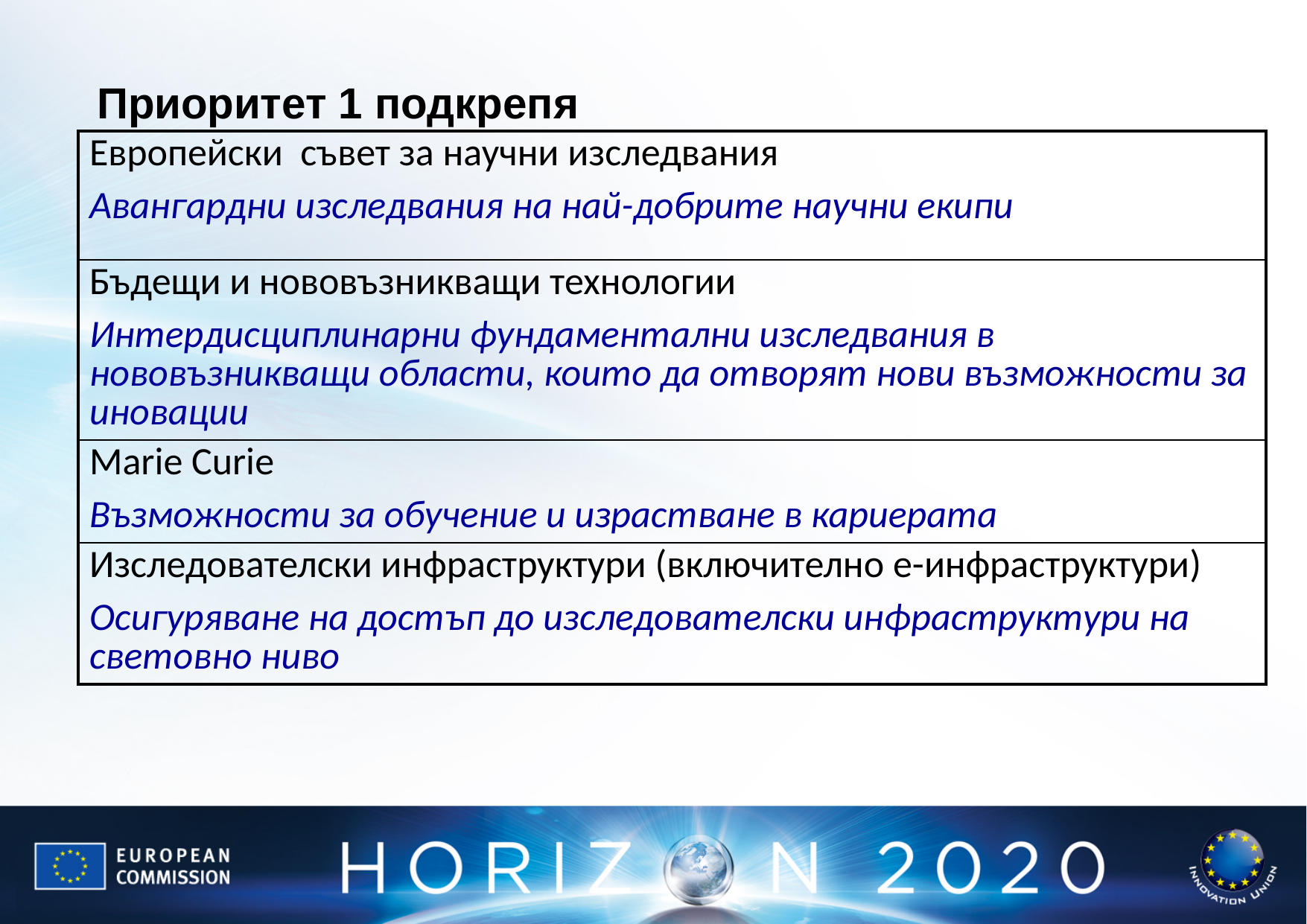

Приоритет 1 подкрепя
| Европейски съвет за научни изследвания Авангардни изследвания на най-добрите научни екипи |
| --- |
| Бъдещи и нововъзникващи технологии Интердисциплинарни фундаментални изследвания в нововъзникващи области, които да отворят нови възможности за иновации |
| Marie Curie Възможности за обучение и израстване в кариерата |
| Изследователски инфраструктури (включително e-инфраструктури) Осигуряване на достъп до изследователски инфраструктури на световно ниво |